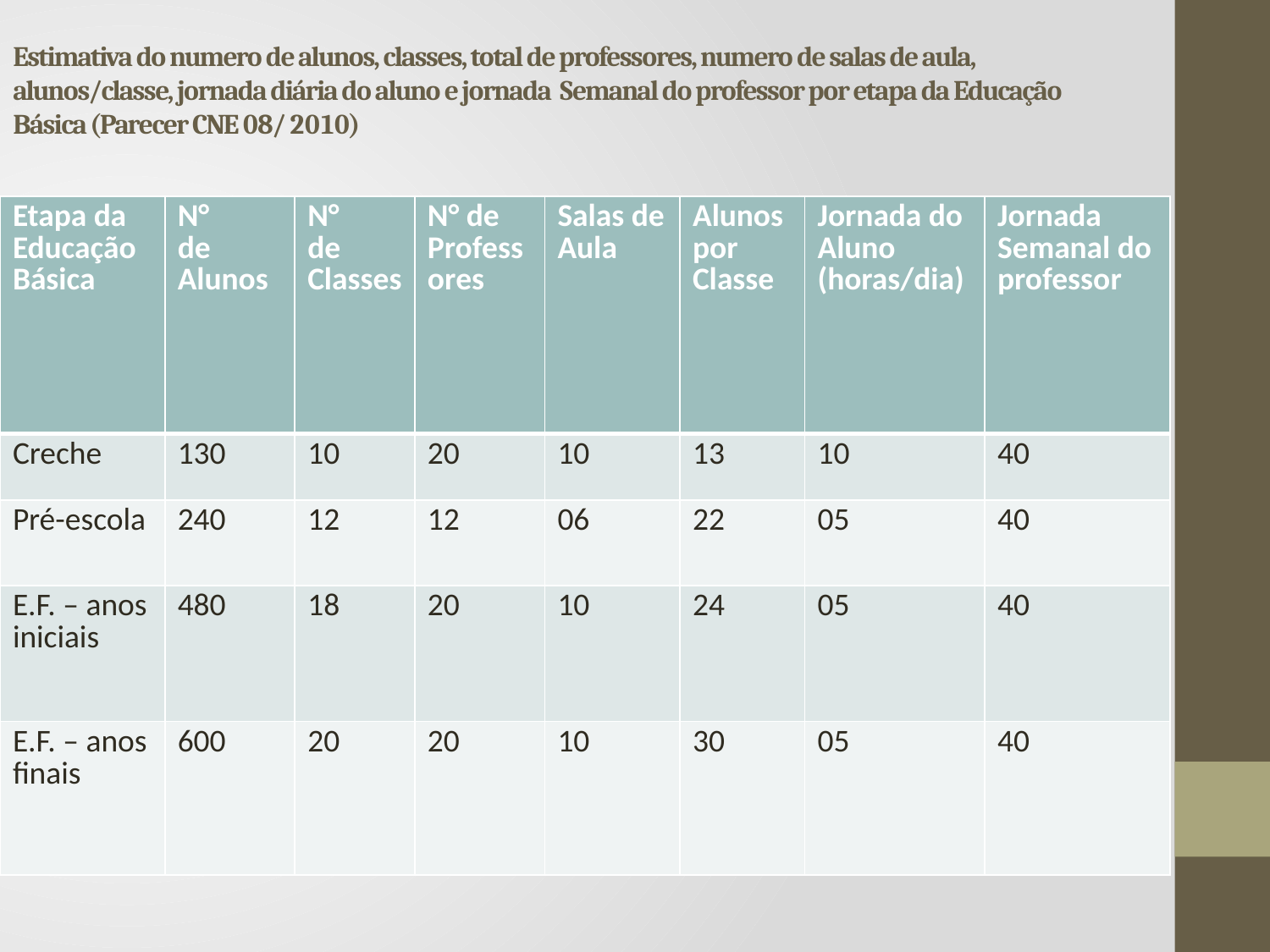

Estimativa do numero de alunos, classes, total de professores, numero de salas de aula, alunos/classe, jornada diária do aluno e jornada  Semanal do professor por etapa da Educação Básica (Parecer CNE 08/ 2010)
| Etapa da Educação Básica | N° de Alunos | N° de Classes | N° de Professores | Salas de Aula | Alunos por Classe | Jornada do Aluno (horas/dia) | Jornada Semanal do professor |
| --- | --- | --- | --- | --- | --- | --- | --- |
| Creche | 130 | 10 | 20 | 10 | 13 | 10 | 40 |
| Pré-escola | 240 | 12 | 12 | 06 | 22 | 05 | 40 |
| E.F. – anos iniciais | 480 | 18 | 20 | 10 | 24 | 05 | 40 |
| E.F. – anos finais | 600 | 20 | 20 | 10 | 30 | 05 | 40 |